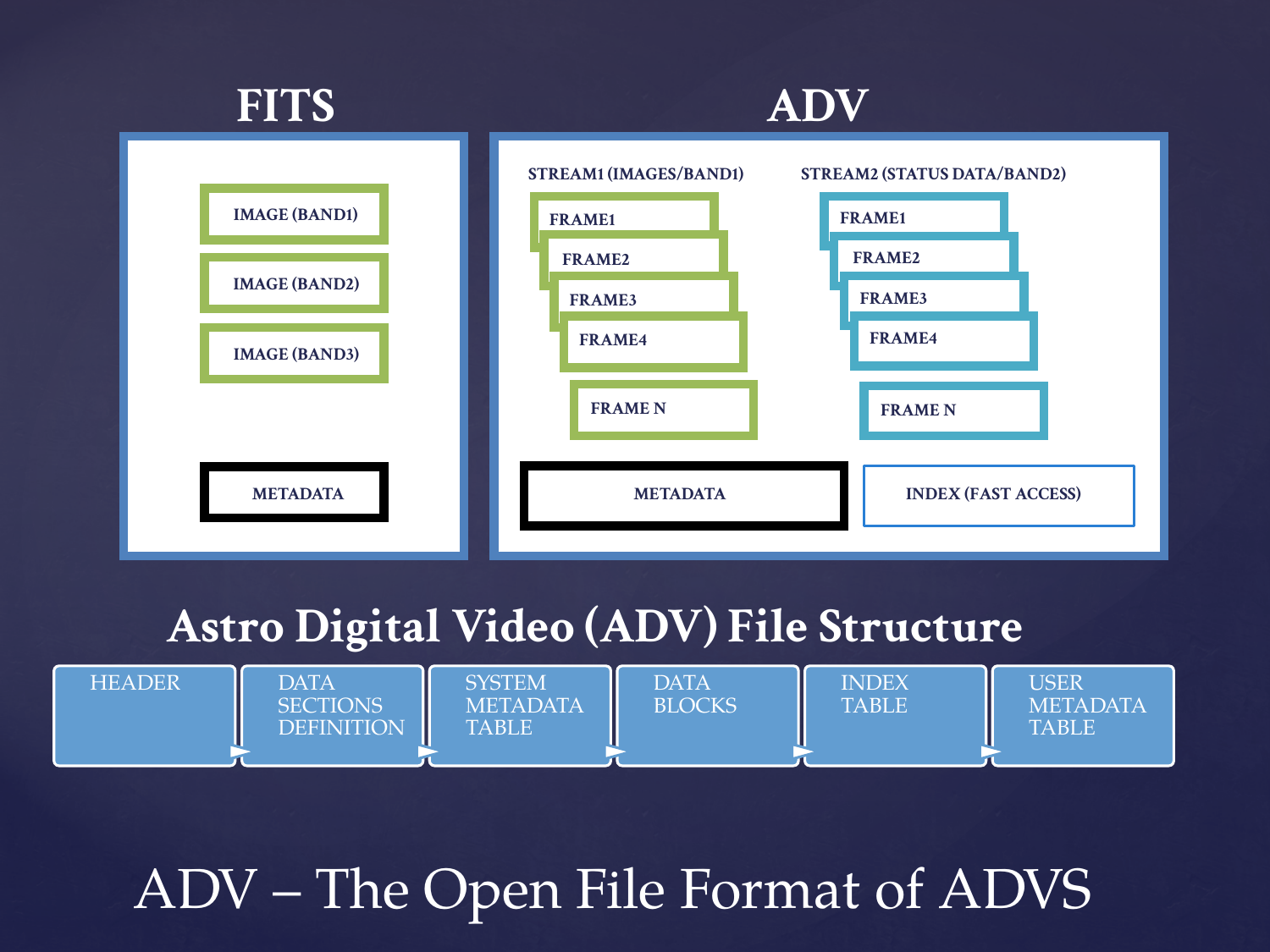

FITS
ADV

STREAM1 (IMAGES/BAND1)
STREAM2 (STATUS DATA/BAND2)
IMAGE (BAND1)
IMAGE (BAND1)
IMAGE (BAND1)
IMAGE (BAND3)
FRAME1
FRAME1
IMAGE (BAND1)
IMAGE (BAND3)
FRAME2
FRAME2
IMAGE (BAND2)
IMAGE (BAND2)
IMAGE (BAND1)
IMAGE (BAND3)
FRAME3
FRAME3
IMAGE (BAND1)
IMAGE (BAND3)
FRAME4
FRAME4
IMAGE (BAND3)
IMAGE (BAND3)
IMAGE (BAND1)
IMAGE (BAND3)
FRAME N
FRAME N
METADATA
METADATA
METADATA
METADATA
METADATA
INDEX (FAST ACCESS)
Astro Digital Video (ADV) File Structure

HEADER

DATA SECTIONS DEFINITION

SYSTEM METADATA TABLE

DATA BLOCKS

INDEX TABLE

USER METADATA TABLE
# ADV – The Open File Format of ADVS